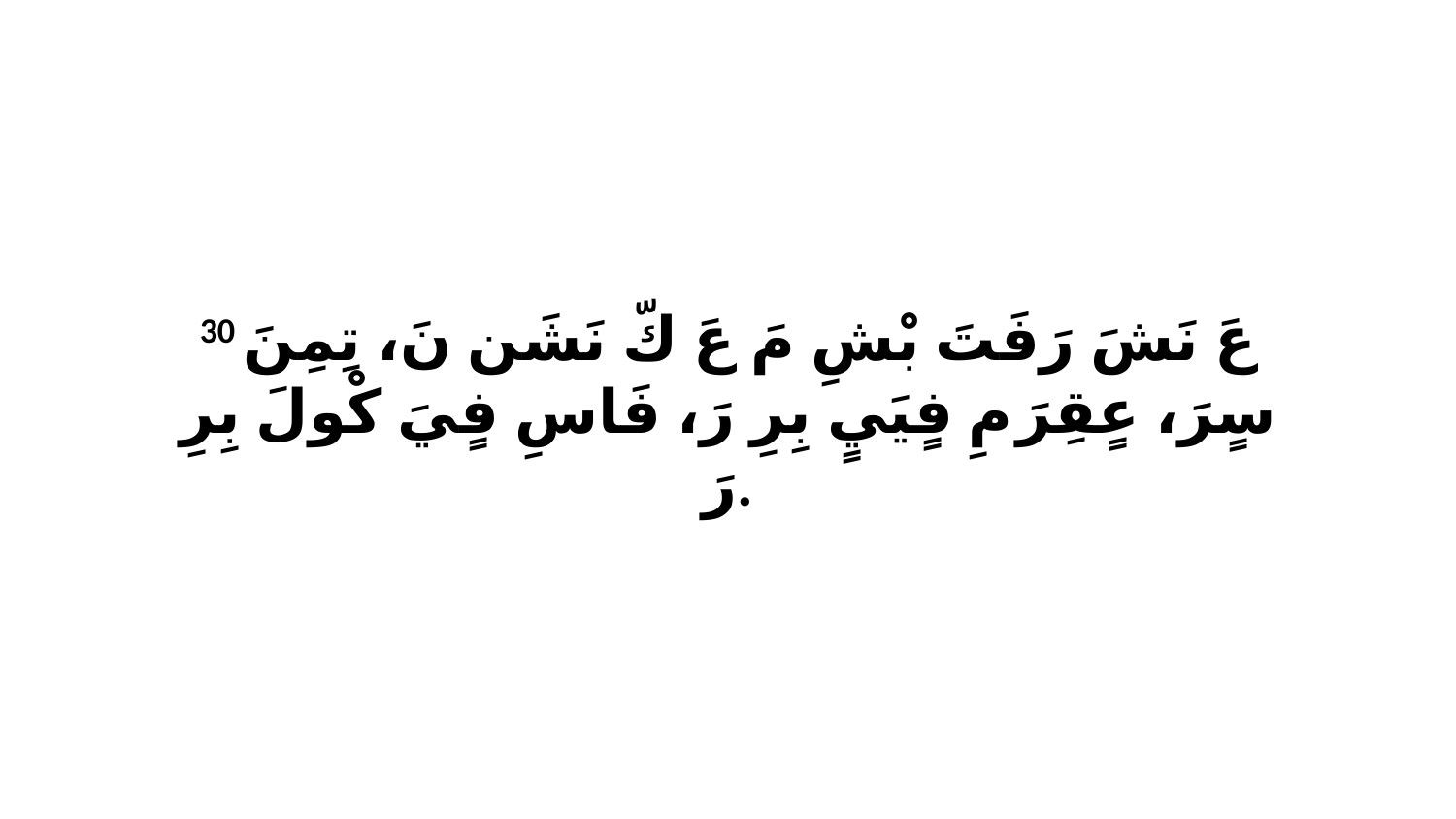

30 عَ نَشَ رَفَتَ بْشِ مَ عَ كّ نَشَن نَ، تِمِنَ سٍرَ، عٍقِرَ مِ فٍيَيٍ بِرِ رَ، فَاسِ فٍيَ كْولَ بِرِ رَ.